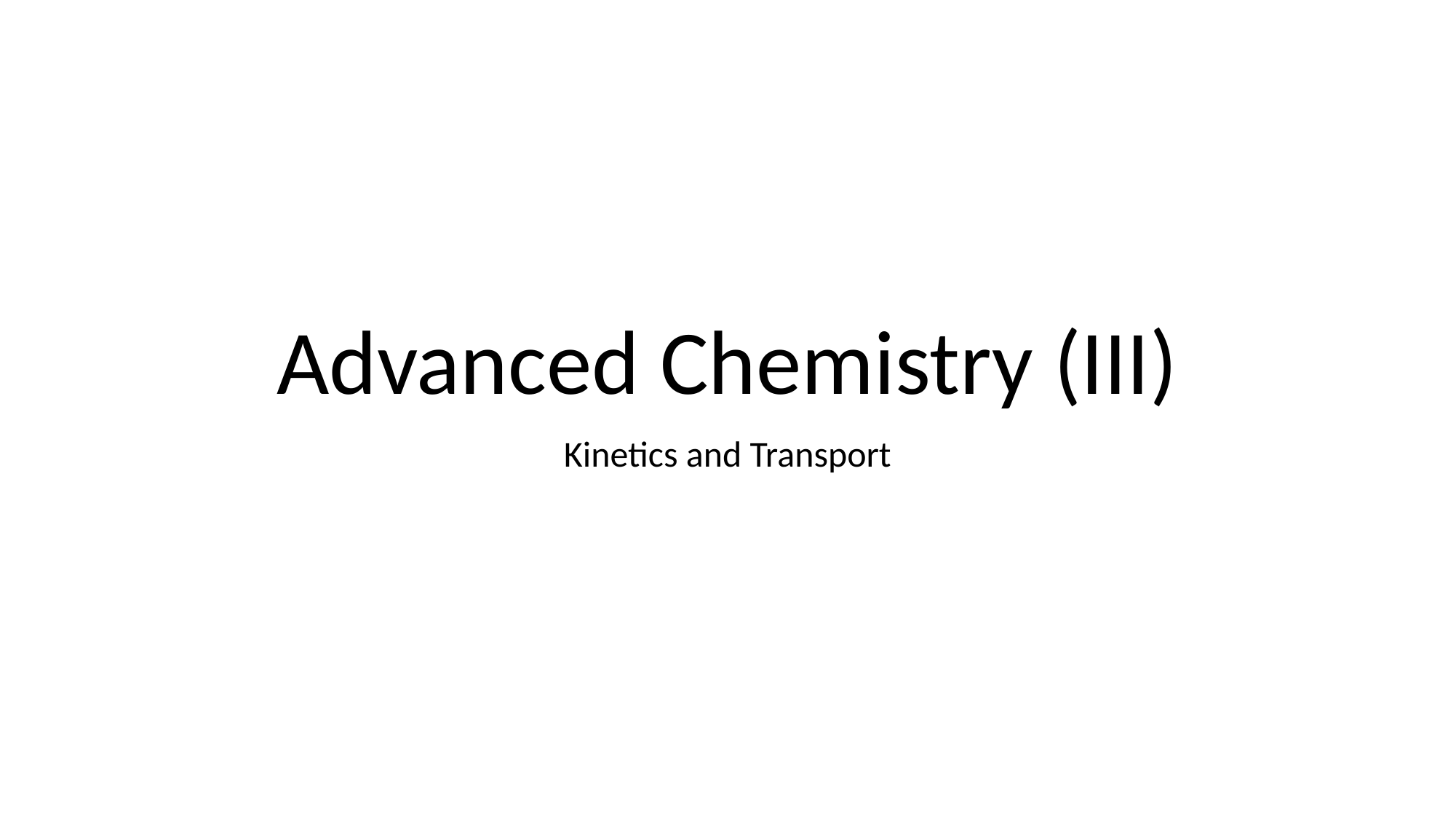

# Advanced Chemistry (III)
Kinetics and Transport